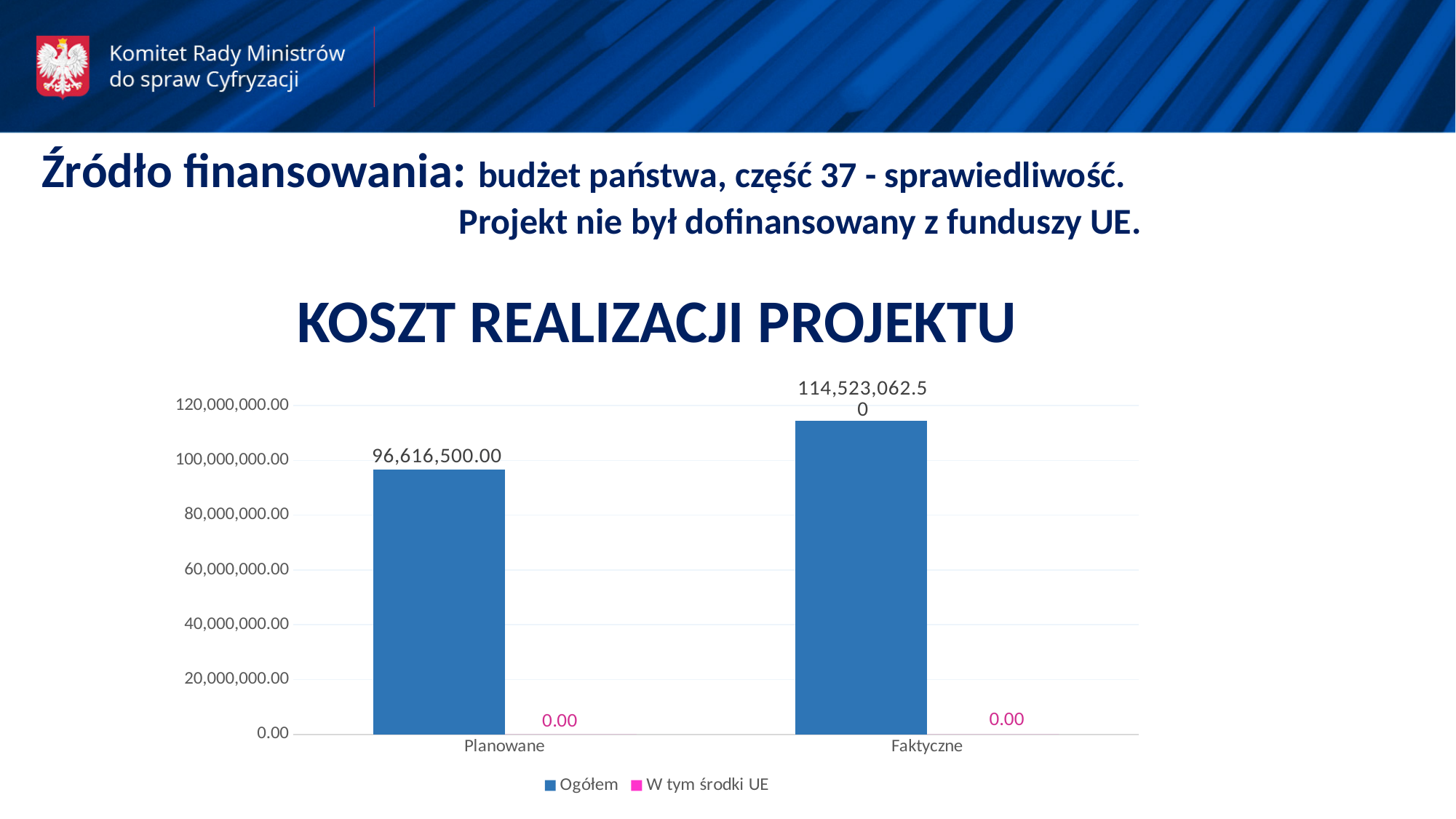

Źródło finansowania: budżet państwa, część 37 - sprawiedliwość.					           	           Projekt nie był dofinansowany z funduszy UE.
KOSZT REALIZACJI PROJEKTU

### Chart

| Category | Ogółem | W tym środki UE |
|---|---|---|
| Planowane | 96616500.0 | 0.0 |
| Faktyczne | 114523062.5 | 0.0 |